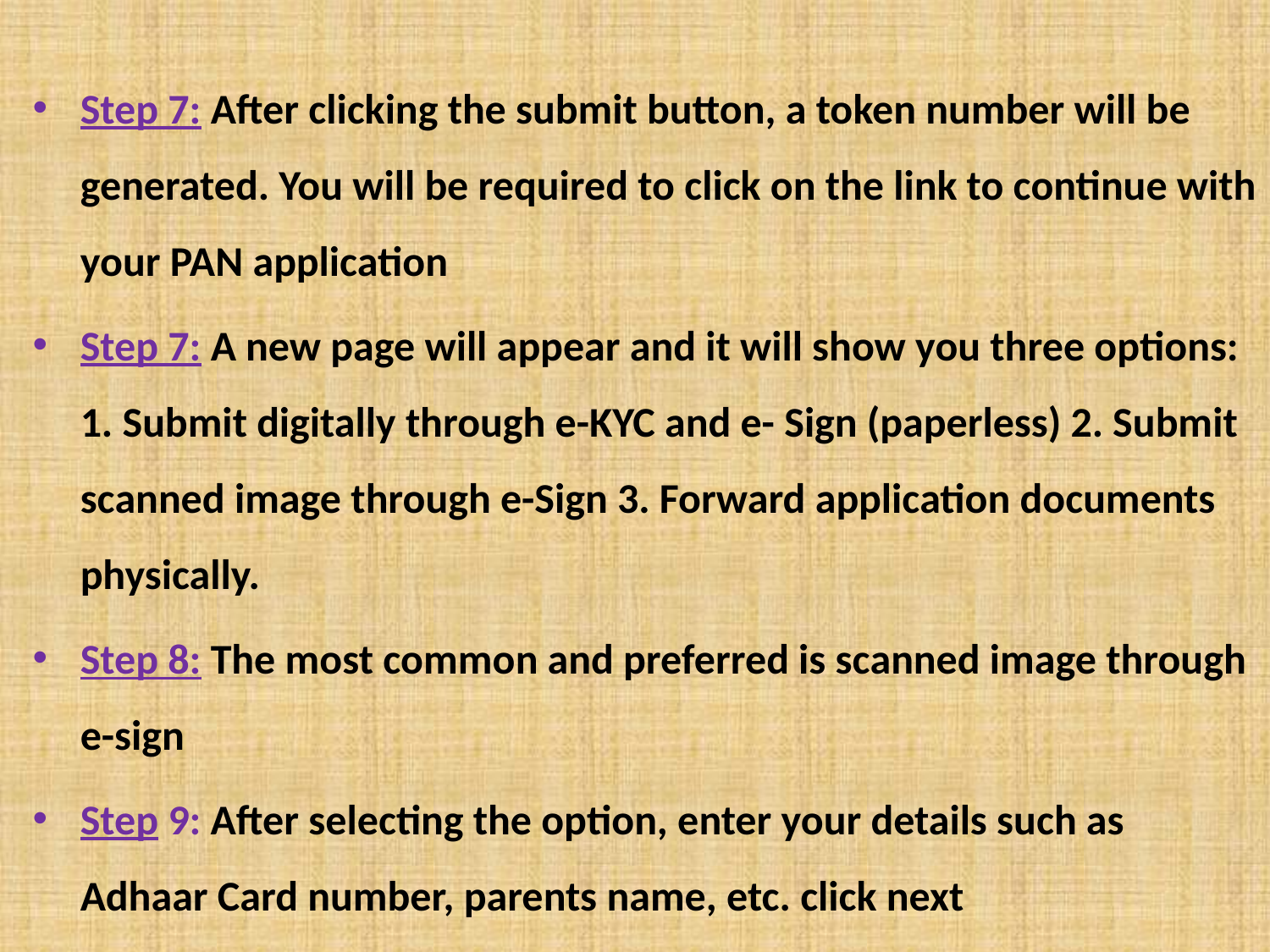

Step 7: After clicking the submit button, a token number will be generated. You will be required to click on the link to continue with your PAN application
Step 7: A new page will appear and it will show you three options: 1. Submit digitally through e-KYC and e- Sign (paperless) 2. Submit scanned image through e-Sign 3. Forward application documents physically.
Step 8: The most common and preferred is scanned image through e-sign
Step 9: After selecting the option, enter your details such as Adhaar Card number, parents name, etc. click next